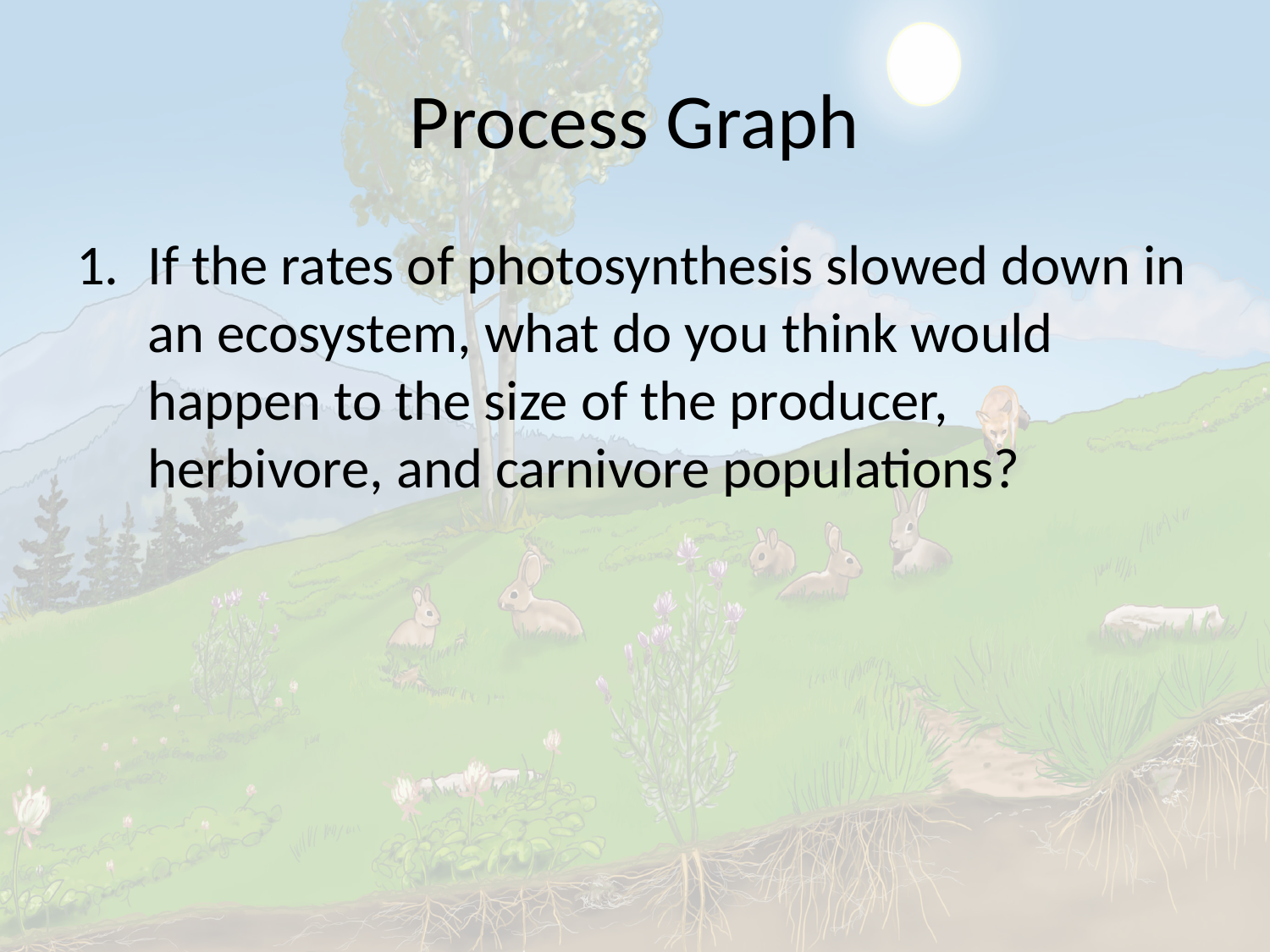

# Process Graph
If the rates of photosynthesis slowed down in an ecosystem, what do you think would happen to the size of the producer, herbivore, and carnivore populations?